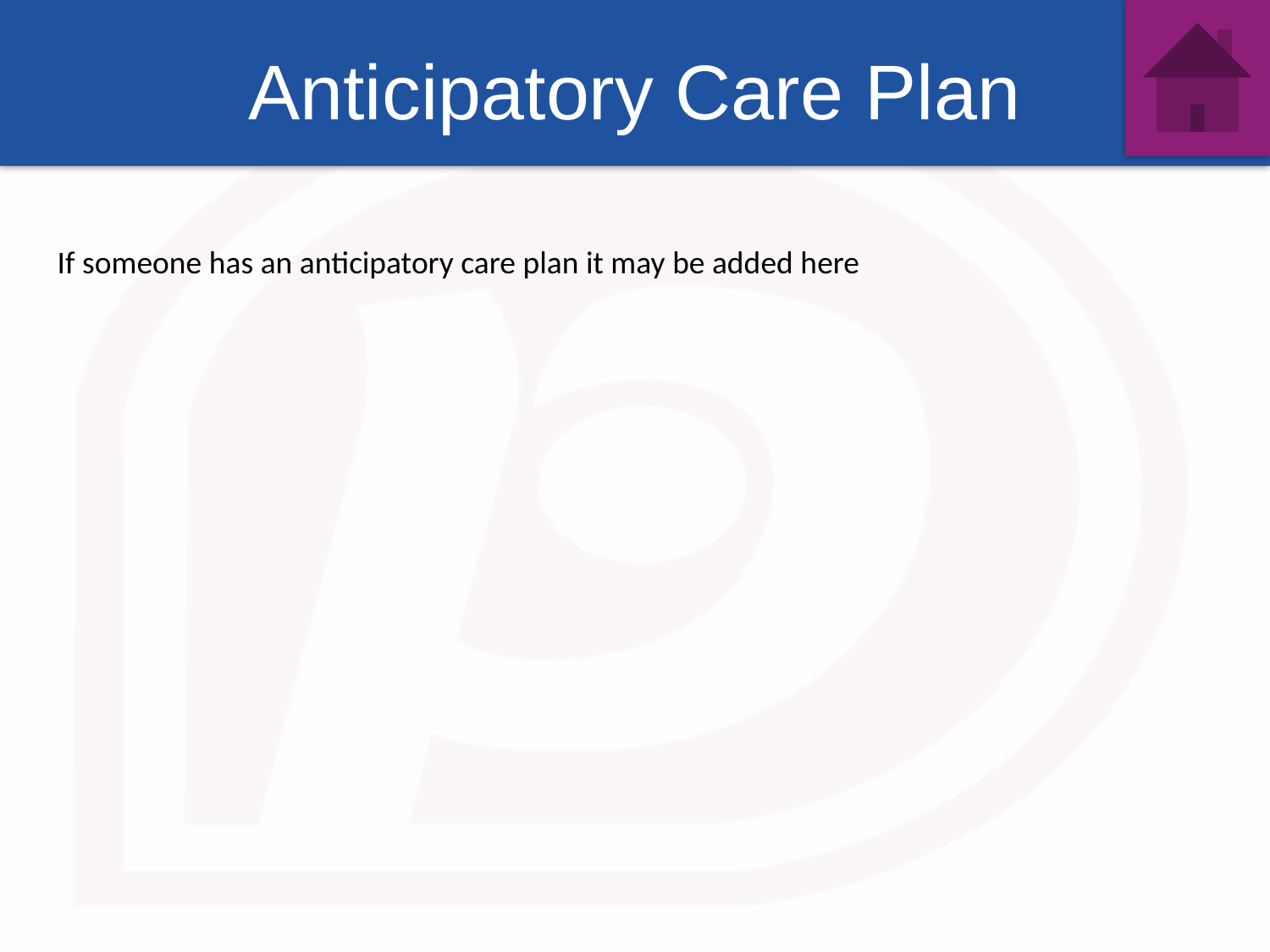

Anticipatory Care Plan
If someone has an anticipatory care plan it may be added here